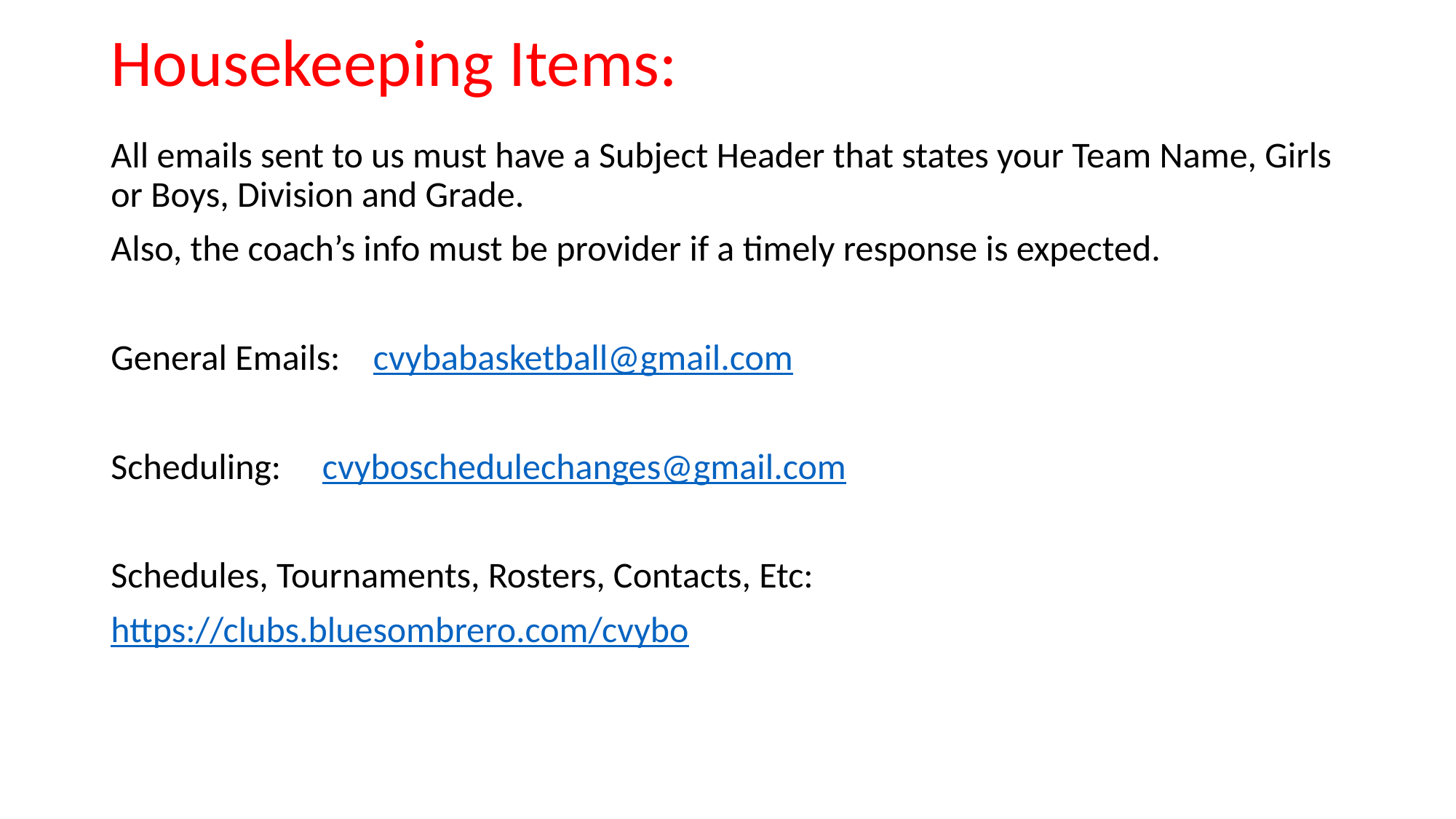

# Housekeeping Items:
All emails sent to us must have a Subject Header that states your Team Name, Girls or Boys, Division and Grade.
Also, the coach’s info must be provider if a timely response is expected.

General Emails:    cvybabasketball@gmail.com

Scheduling:     cvyboschedulechanges@gmail.com

Schedules, Tournaments, Rosters, Contacts, Etc:
https://clubs.bluesombrero.com/cvybo